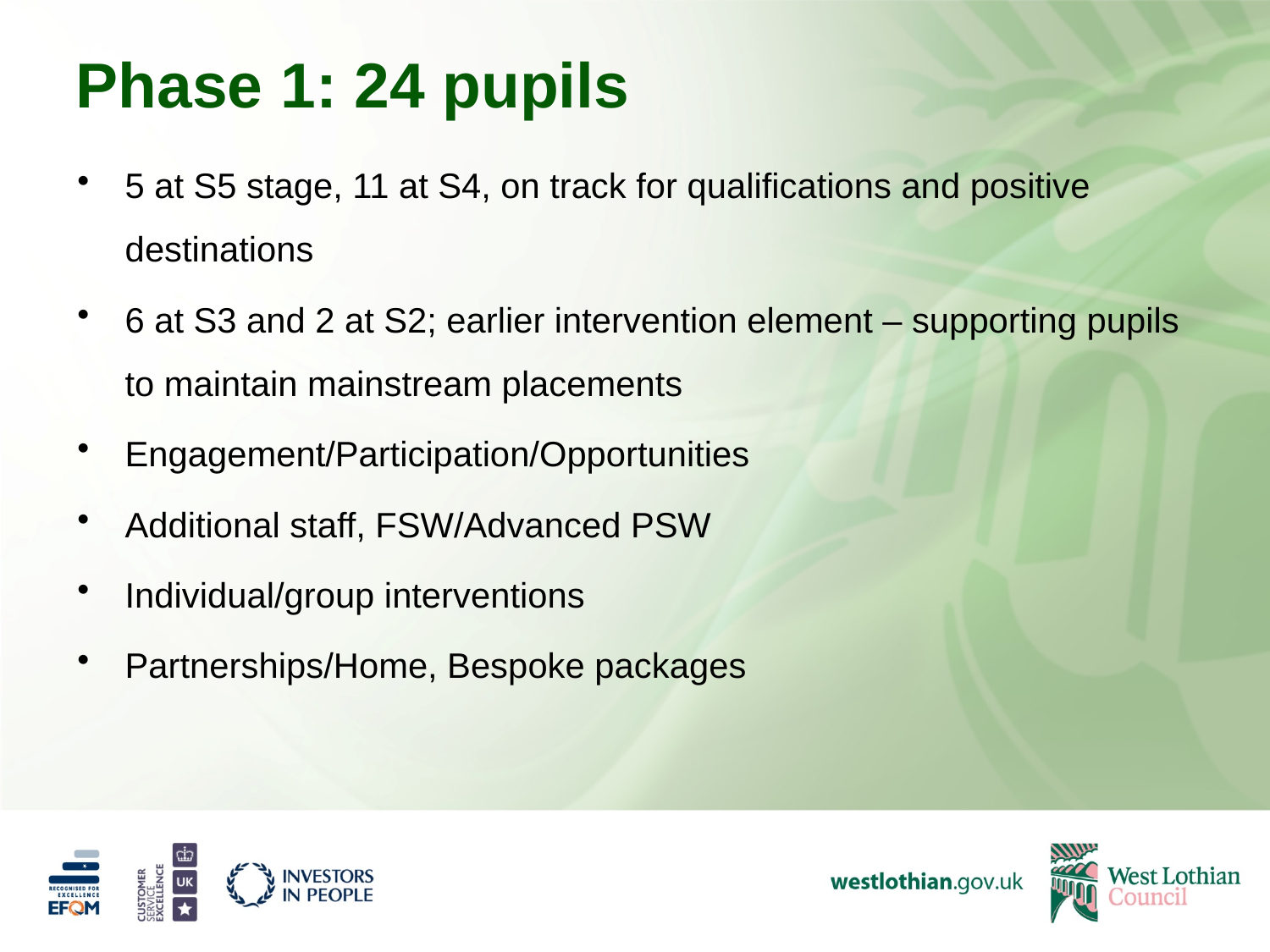

# Phase 1: 24 pupils
5 at S5 stage, 11 at S4, on track for qualifications and positive destinations
6 at S3 and 2 at S2; earlier intervention element – supporting pupils to maintain mainstream placements
Engagement/Participation/Opportunities
Additional staff, FSW/Advanced PSW
Individual/group interventions
Partnerships/Home, Bespoke packages